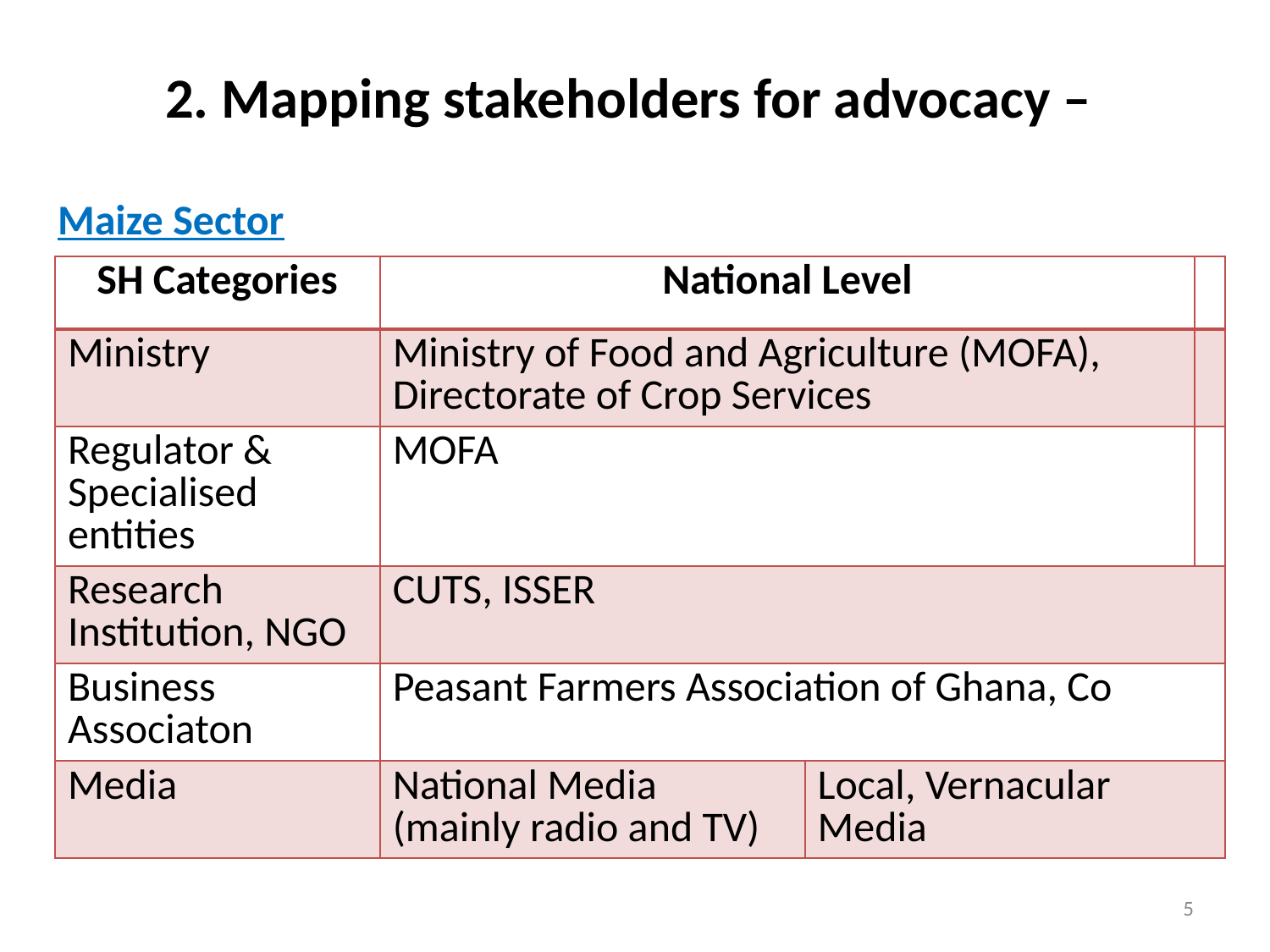

# 2. Mapping stakeholders for advocacy –
Maize Sector

| SH Categories | National Level |  |  |
| --- | --- | --- | --- |
| Ministry | Ministry of Food and Agriculture (MOFA), Directorate of Crop Services |  |  |
| Regulator & Specialised entities | MOFA |  |  |
| Research Institution, NGO | CUTS, ISSER |  |  |
| Business Associaton | Peasant Farmers Association of Ghana, Co |  |  |
| Media | National Media (mainly radio and TV) | Local, Vernacular Media |  |
5